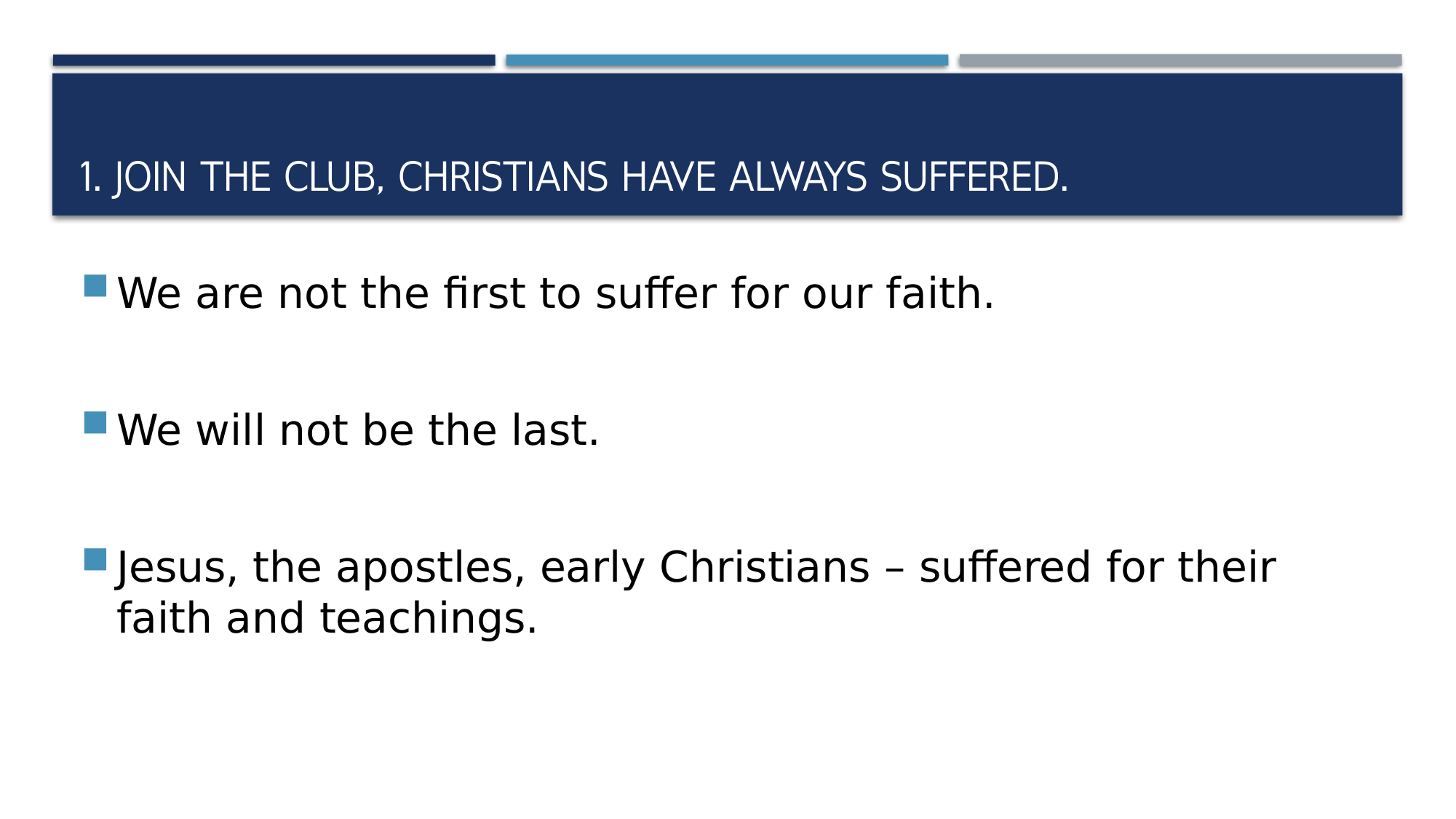

# 1. Join the club, Christians have always suffered.
We are not the first to suffer for our faith.

We will not be the last.

Jesus, the apostles, early Christians – suffered for their faith and teachings.